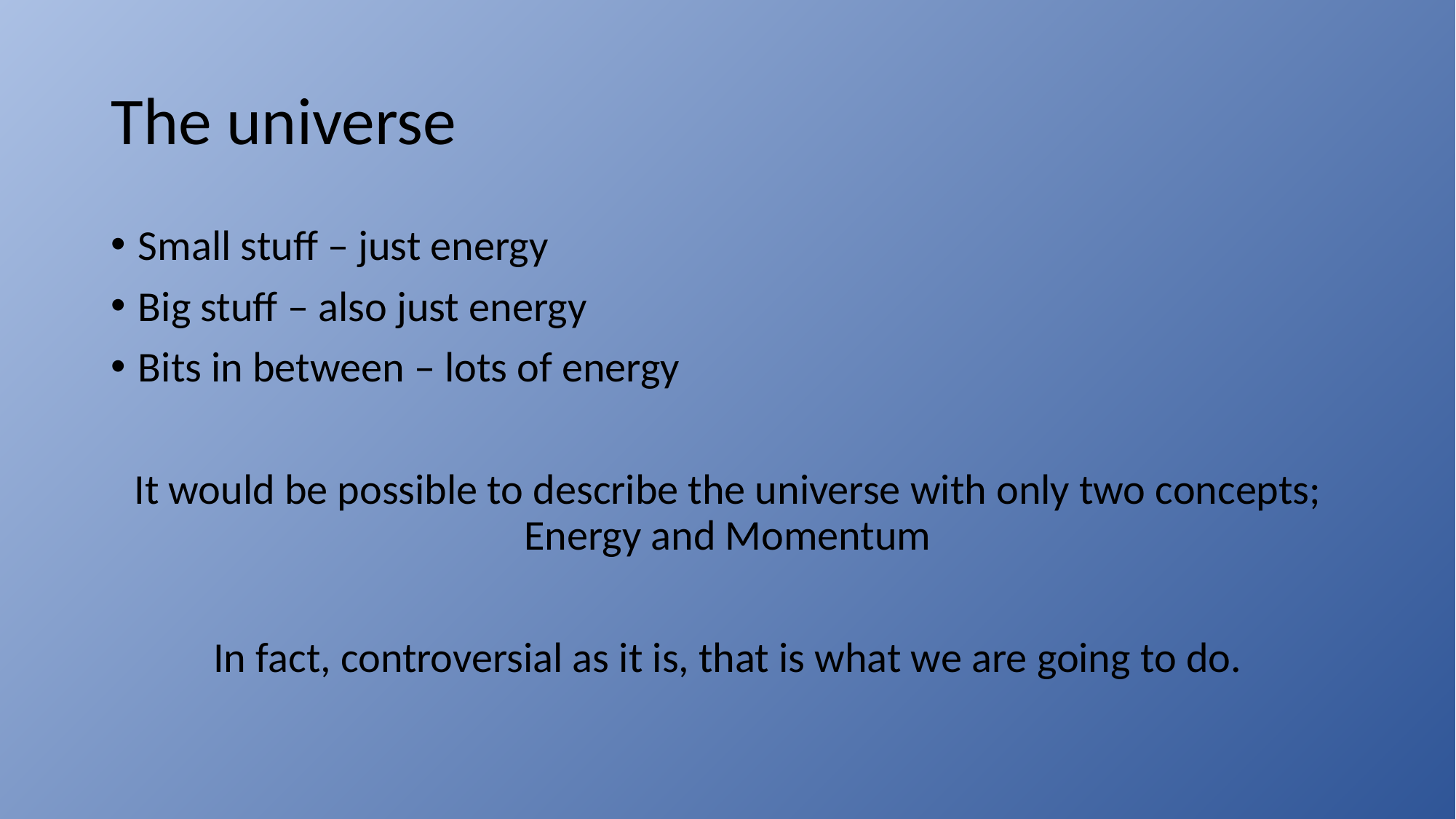

# The universe
Small stuff – just energy
Big stuff – also just energy
Bits in between – lots of energy

It would be possible to describe the universe with only two concepts; Energy and Momentum

In fact, controversial as it is, that is what we are going to do.